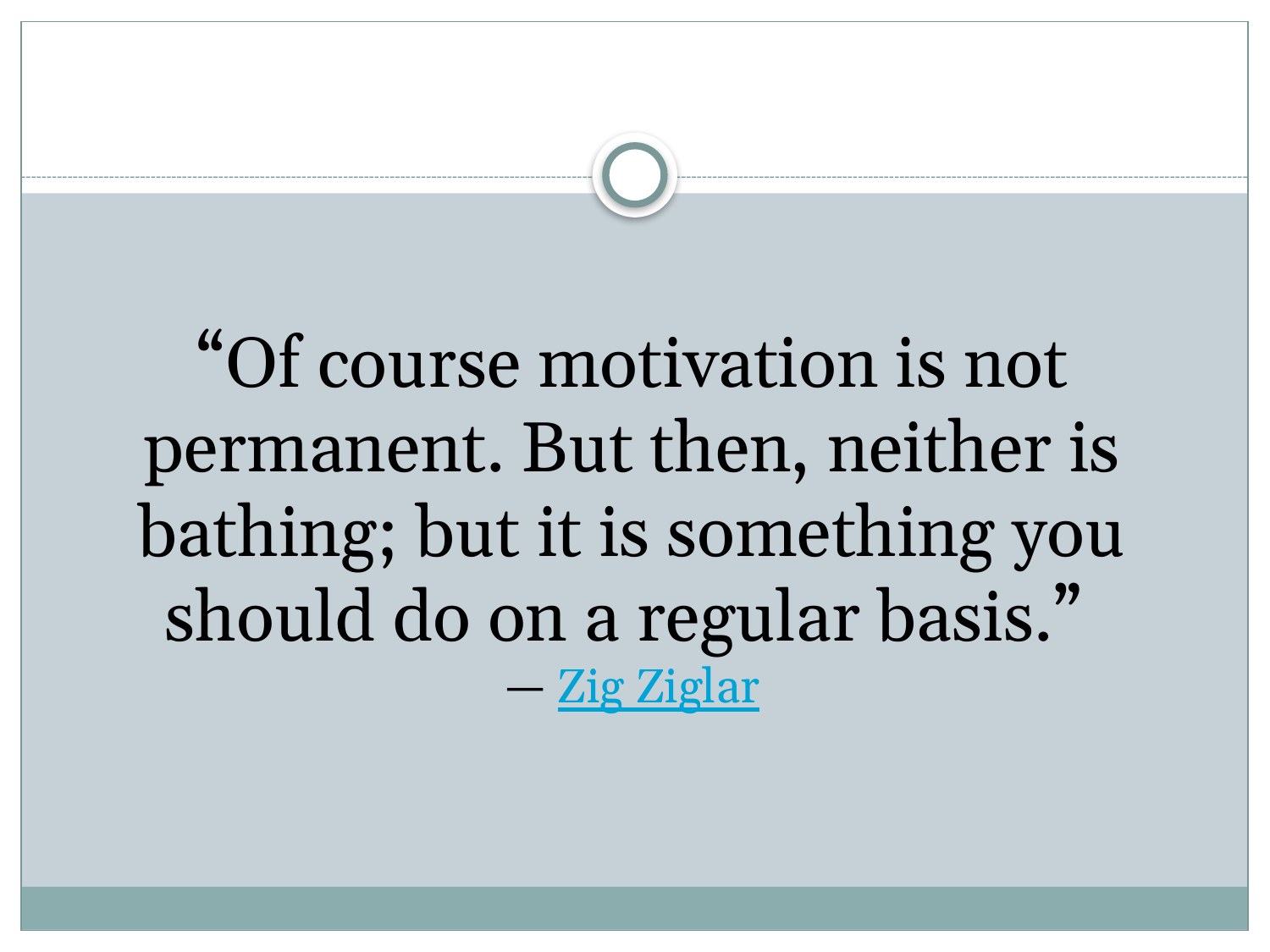

#

“Of course motivation is not permanent. But then, neither is bathing; but it is something you should do on a regular basis.”
― Zig Ziglar